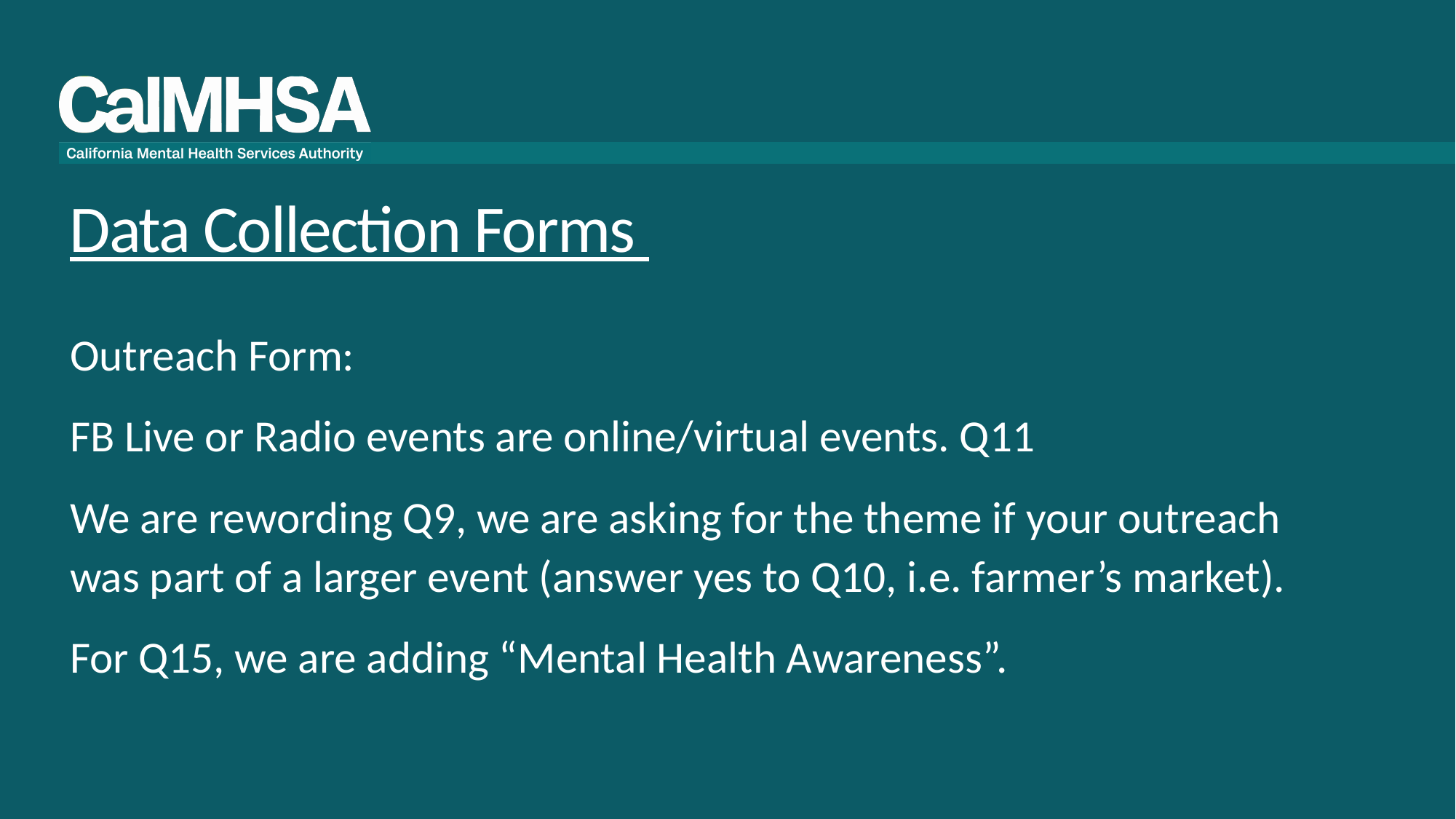

# Data Collection Forms
Outreach Form:
FB Live or Radio events are online/virtual events. Q11
We are rewording Q9, we are asking for the theme if your outreach was part of a larger event (answer yes to Q10, i.e. farmer’s market).
For Q15, we are adding “Mental Health Awareness”.